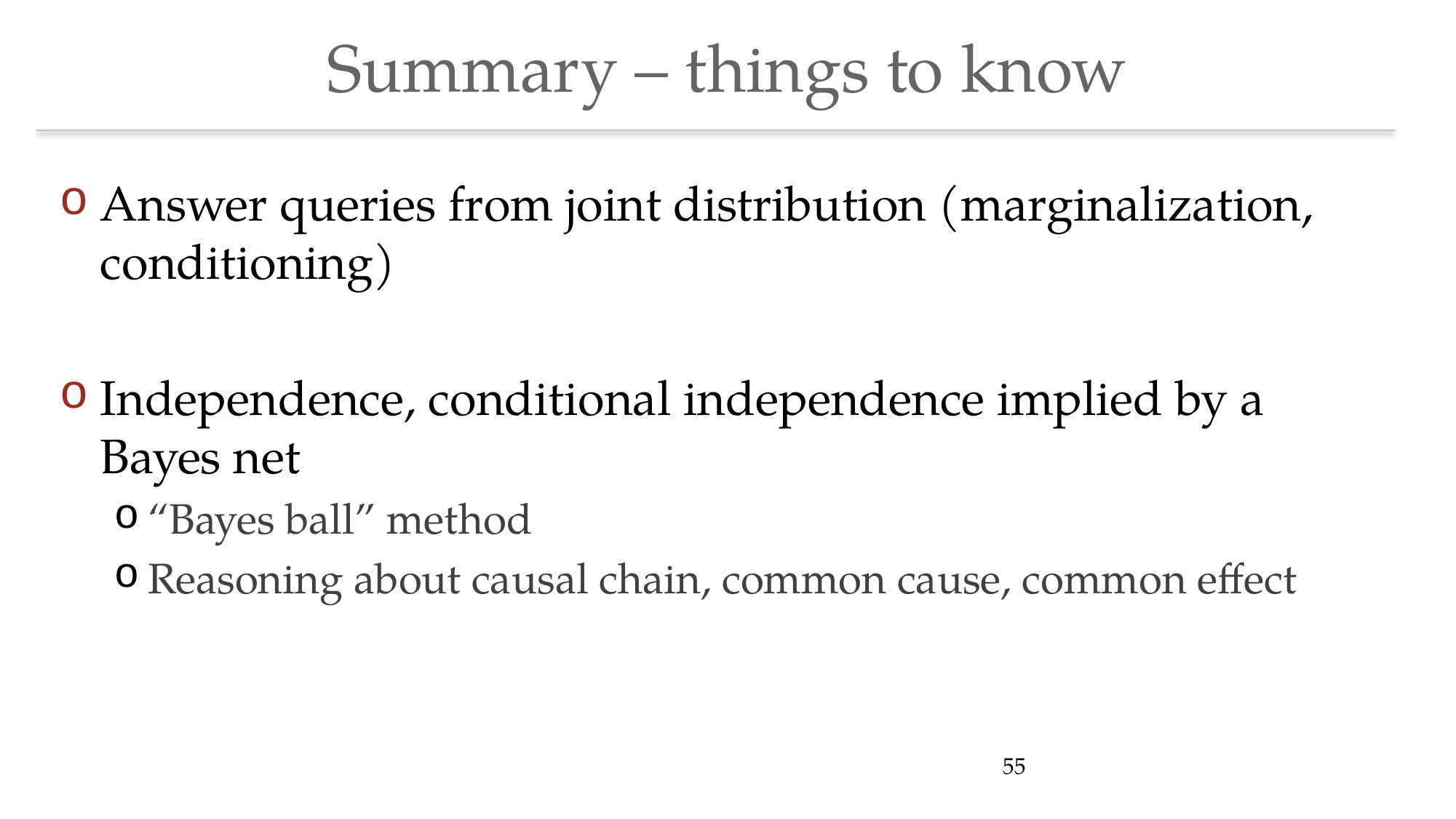

# Summary – things to know
Answer queries from joint distribution (marginalization, conditioning)

Independence, conditional independence implied by a Bayes net
“Bayes ball” method
Reasoning about causal chain, common cause, common effect
55